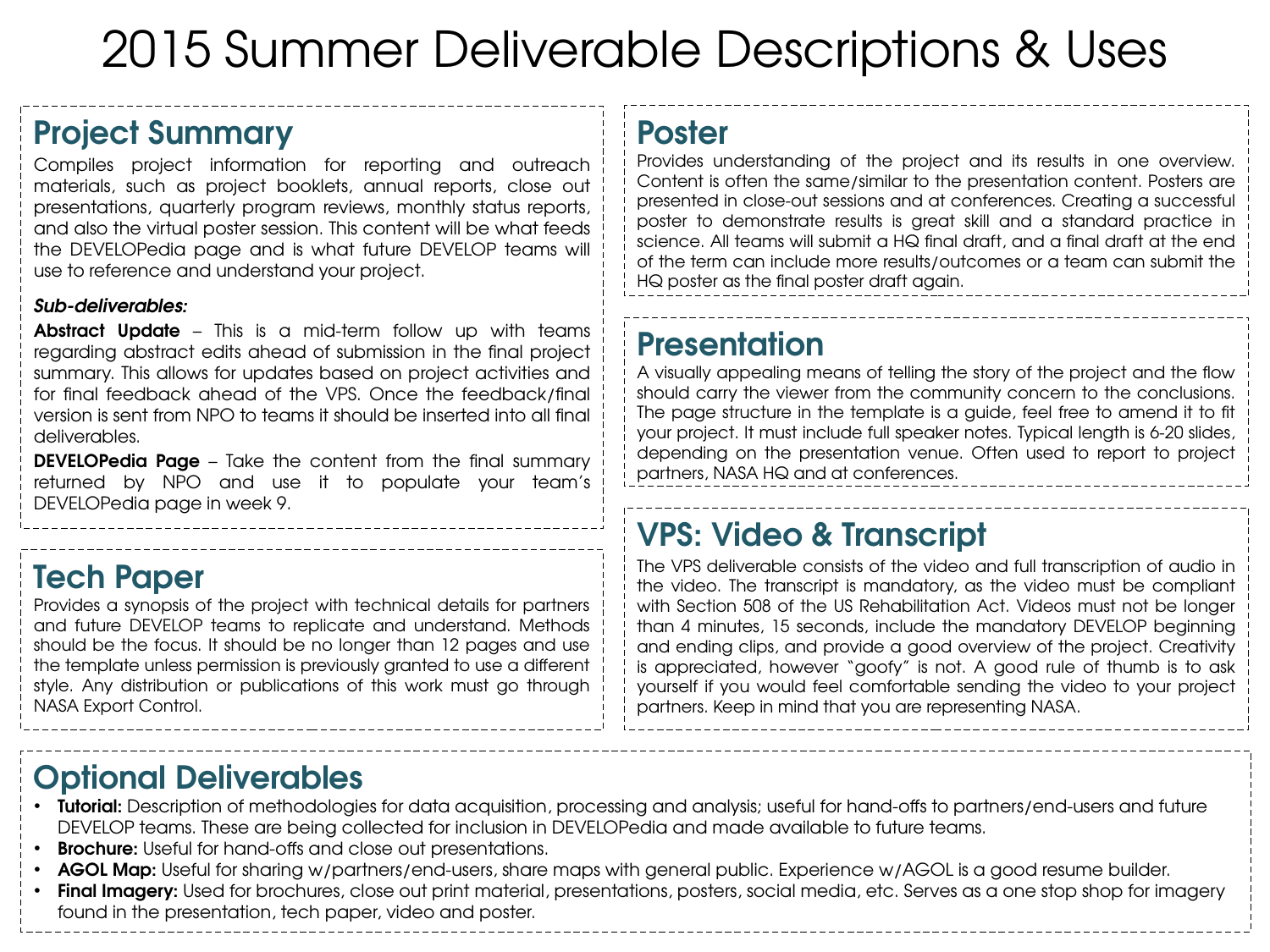

# 2015 Summer Deliverable Descriptions & Uses
Project Summary
Compiles project information for reporting and outreach materials, such as project booklets, annual reports, close out presentations, quarterly program reviews, monthly status reports, and also the virtual poster session. This content will be what feeds the DEVELOPedia page and is what future DEVELOP teams will use to reference and understand your project.

Sub-deliverables:
Abstract Update – This is a mid-term follow up with teams regarding abstract edits ahead of submission in the final project summary. This allows for updates based on project activities and for final feedback ahead of the VPS. Once the feedback/final version is sent from NPO to teams it should be inserted into all final deliverables.
DEVELOPedia Page – Take the content from the final summary returned by NPO and use it to populate your team’s DEVELOPedia page in week 9.
Poster
Provides understanding of the project and its results in one overview. Content is often the same/similar to the presentation content. Posters are presented in close-out sessions and at conferences. Creating a successful poster to demonstrate results is great skill and a standard practice in science. All teams will submit a HQ final draft, and a final draft at the end of the term can include more results/outcomes or a team can submit the HQ poster as the final poster draft again.
Presentation
A visually appealing means of telling the story of the project and the flow should carry the viewer from the community concern to the conclusions. The page structure in the template is a guide, feel free to amend it to fit your project. It must include full speaker notes. Typical length is 6-20 slides, depending on the presentation venue. Often used to report to project partners, NASA HQ and at conferences.
VPS: Video & Transcript
The VPS deliverable consists of the video and full transcription of audio in the video. The transcript is mandatory, as the video must be compliant with Section 508 of the US Rehabilitation Act. Videos must not be longer than 4 minutes, 15 seconds, include the mandatory DEVELOP beginning and ending clips, and provide a good overview of the project. Creativity is appreciated, however “goofy” is not. A good rule of thumb is to ask yourself if you would feel comfortable sending the video to your project partners. Keep in mind that you are representing NASA.
Tech Paper
Provides a synopsis of the project with technical details for partners and future DEVELOP teams to replicate and understand. Methods should be the focus. It should be no longer than 12 pages and use the template unless permission is previously granted to use a different style. Any distribution or publications of this work must go through NASA Export Control.

Optional Deliverables
Tutorial: Description of methodologies for data acquisition, processing and analysis; useful for hand-offs to partners/end-users and future DEVELOP teams. These are being collected for inclusion in DEVELOPedia and made available to future teams.
Brochure: Useful for hand-offs and close out presentations.
AGOL Map: Useful for sharing w/partners/end-users, share maps with general public. Experience w/AGOL is a good resume builder.
Final Imagery: Used for brochures, close out print material, presentations, posters, social media, etc. Serves as a one stop shop for imagery found in the presentation, tech paper, video and poster.